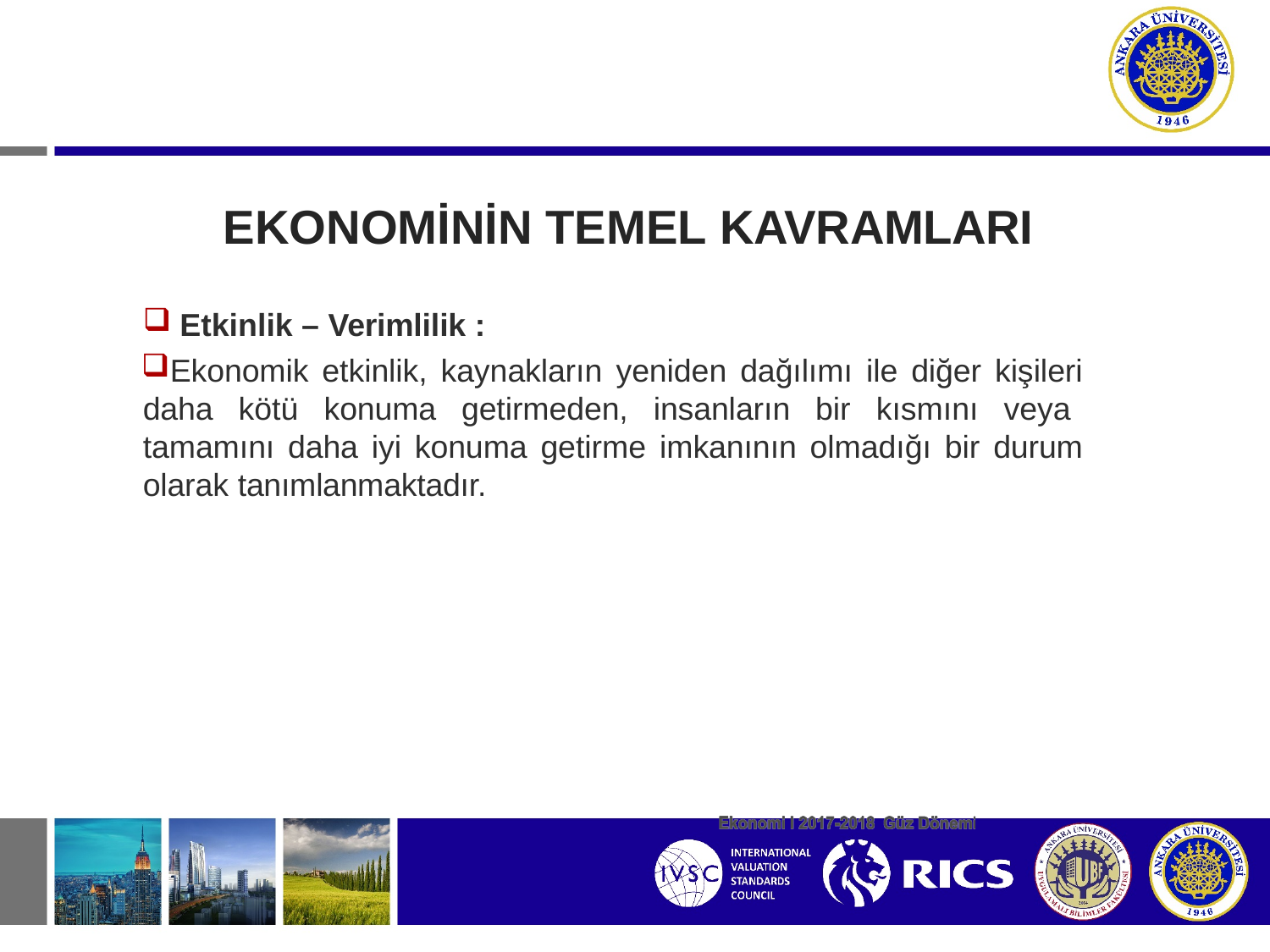

# EKONOMİNİN TEMEL KAVRAMLARI
Etkinlik – Verimlilik :
Ekonomik etkinlik, kaynakların yeniden dağılımı ile diğer kişileri  daha kötü konuma getirmeden, insanların bir kısmını veya  tamamını daha iyi konuma getirme imkanının olmadığı bir durum  olarak tanımlanmaktadır.